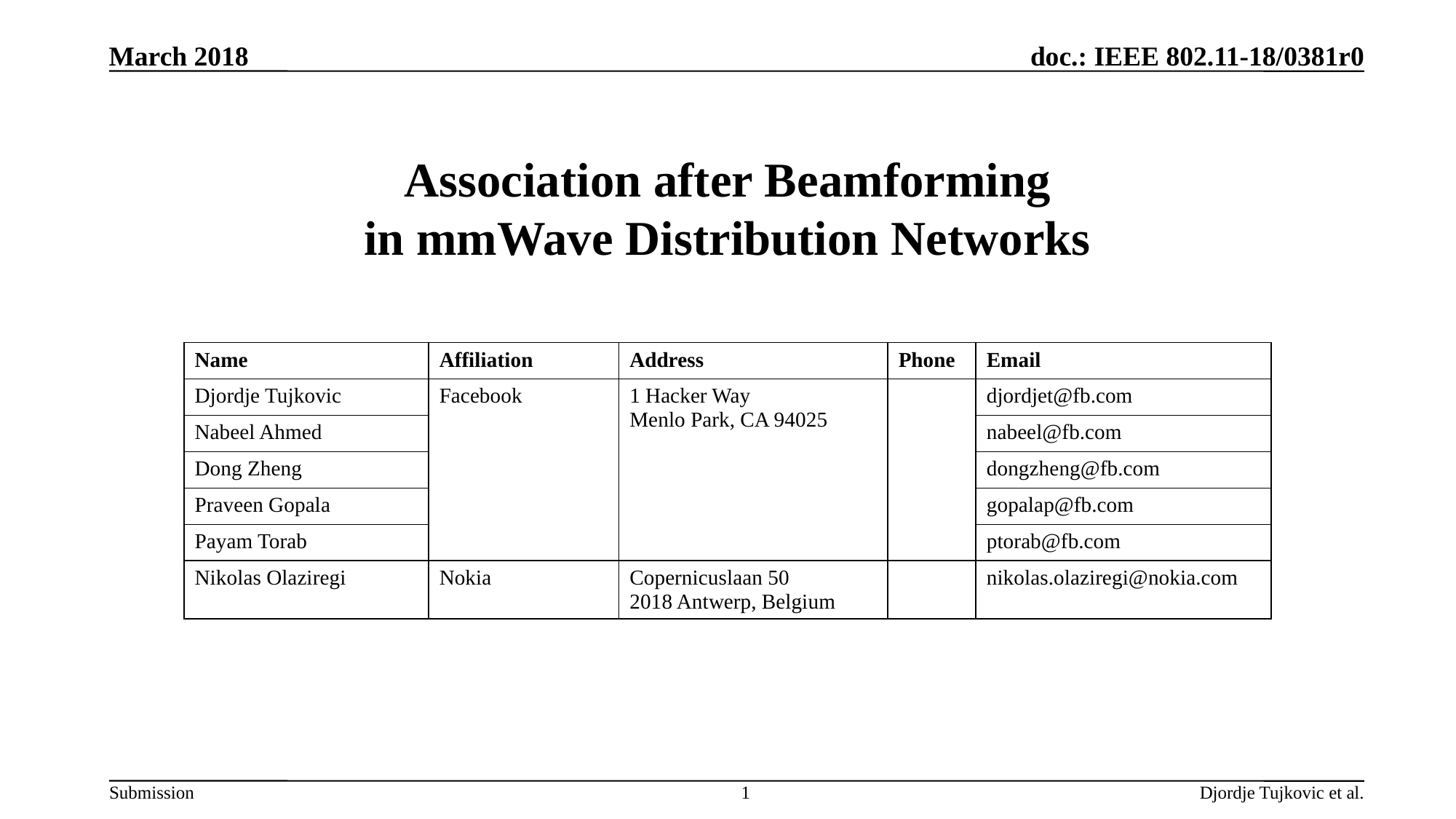

March 2018
# Association after Beamforming in mmWave Distribution Networks
| Name | Affiliation | Address | Phone | Email |
| --- | --- | --- | --- | --- |
| Djordje Tujkovic | Facebook | 1 Hacker Way Menlo Park, CA 94025 |  | djordjet@fb.com |
| Nabeel Ahmed |  |  |  | nabeel@fb.com |
| Dong Zheng |  |  |  | dongzheng@fb.com |
| Praveen Gopala |  |  |  | gopalap@fb.com |
| Payam Torab |  |  |  | ptorab@fb.com |
| Nikolas Olaziregi | Nokia | Copernicuslaan 50 2018 Antwerp, Belgium |  | nikolas.olaziregi@nokia.com |
1
Djordje Tujkovic et al.